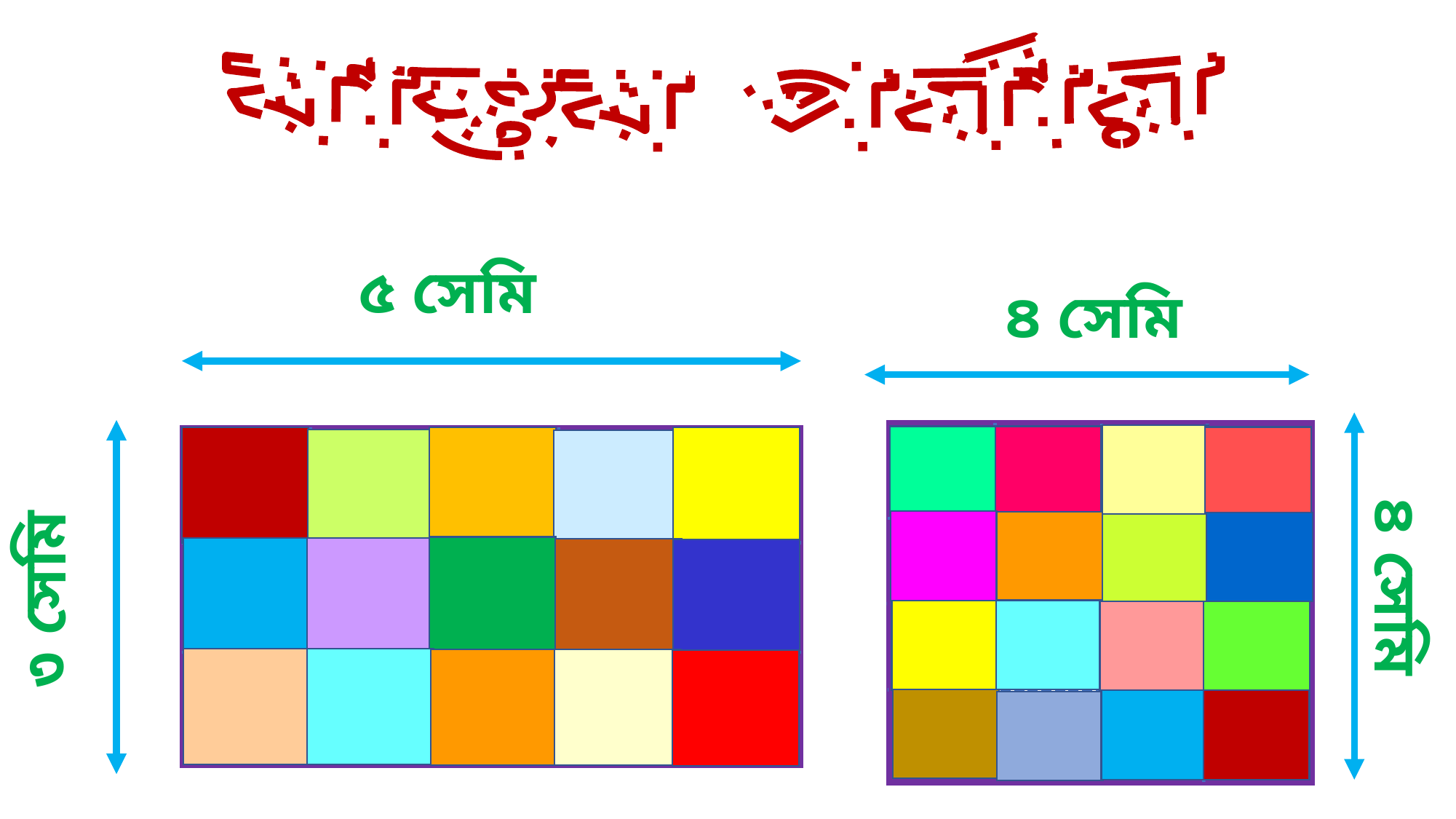

বাস্তব পর্যায়
৫ সেমি
৪ সেমি

৩ সেমি
৪ সেমি